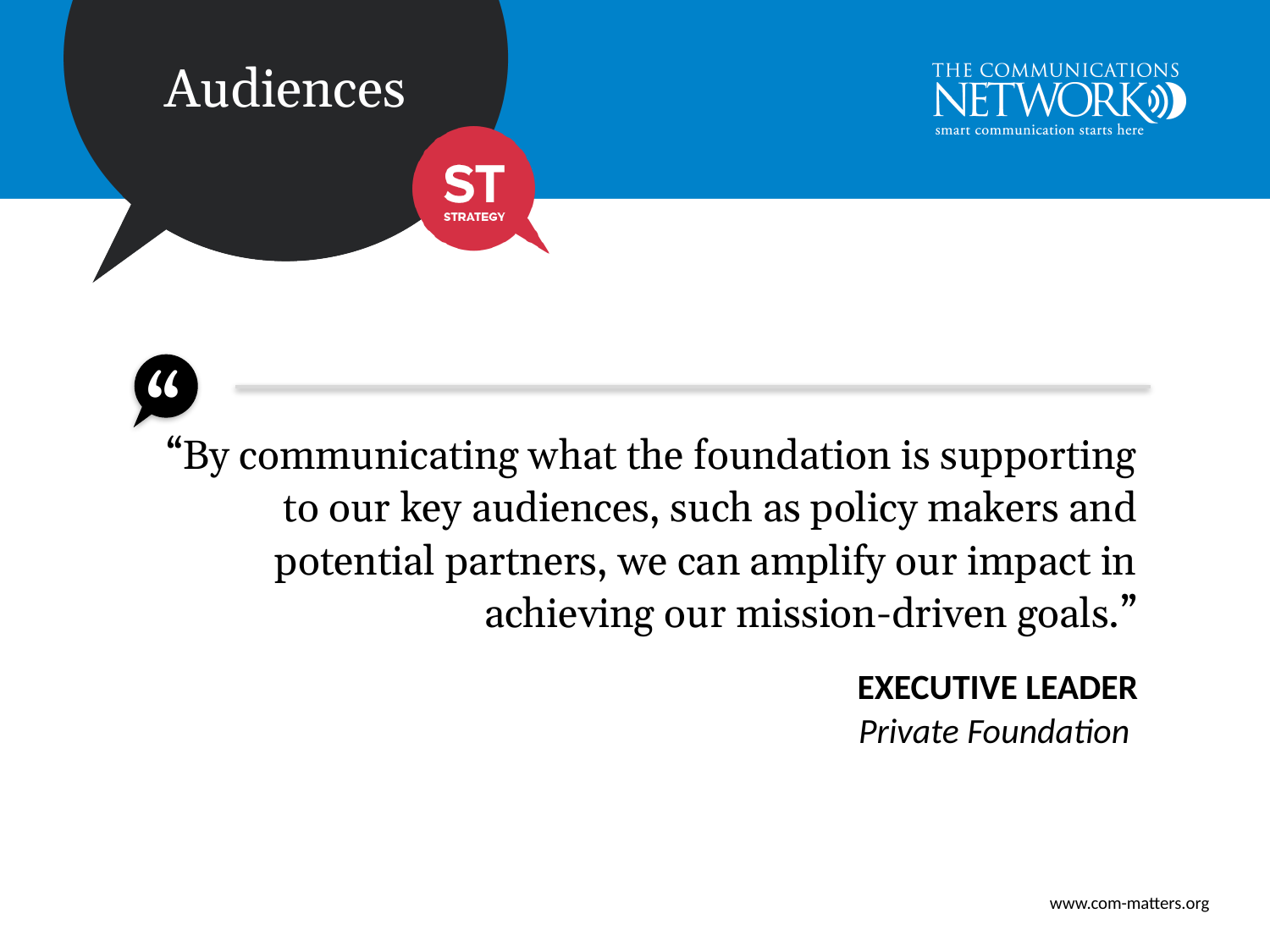

“By communicating what the foundation is supporting to our key audiences, such as policy makers and potential partners, we can amplify our impact in achieving our mission-driven goals.”
Executive Leader
Private Foundation